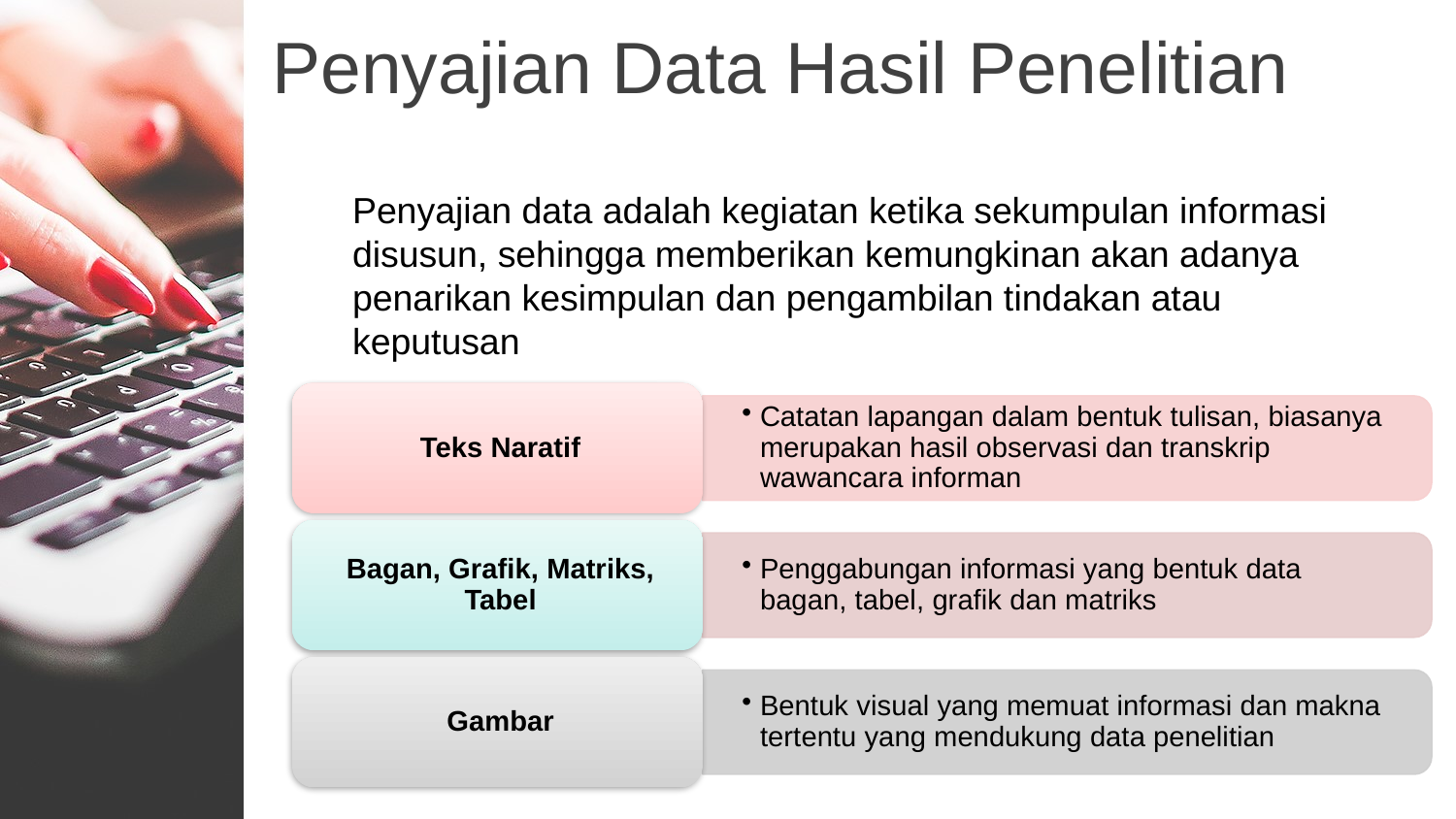

Penyajian Data Hasil Penelitian
Penyajian data adalah kegiatan ketika sekumpulan informasi disusun, sehingga memberikan kemungkinan akan adanya
penarikan kesimpulan dan pengambilan tindakan atau
keputusan
Catatan lapangan dalam bentuk tulisan, biasanya merupakan hasil observasi dan transkrip wawancara informan
Teks Naratif
Penggabungan informasi yang bentuk data bagan, tabel, grafik dan matriks
Bagan, Grafik, Matriks, Tabel
Bentuk visual yang memuat informasi dan makna tertentu yang mendukung data penelitian
Gambar